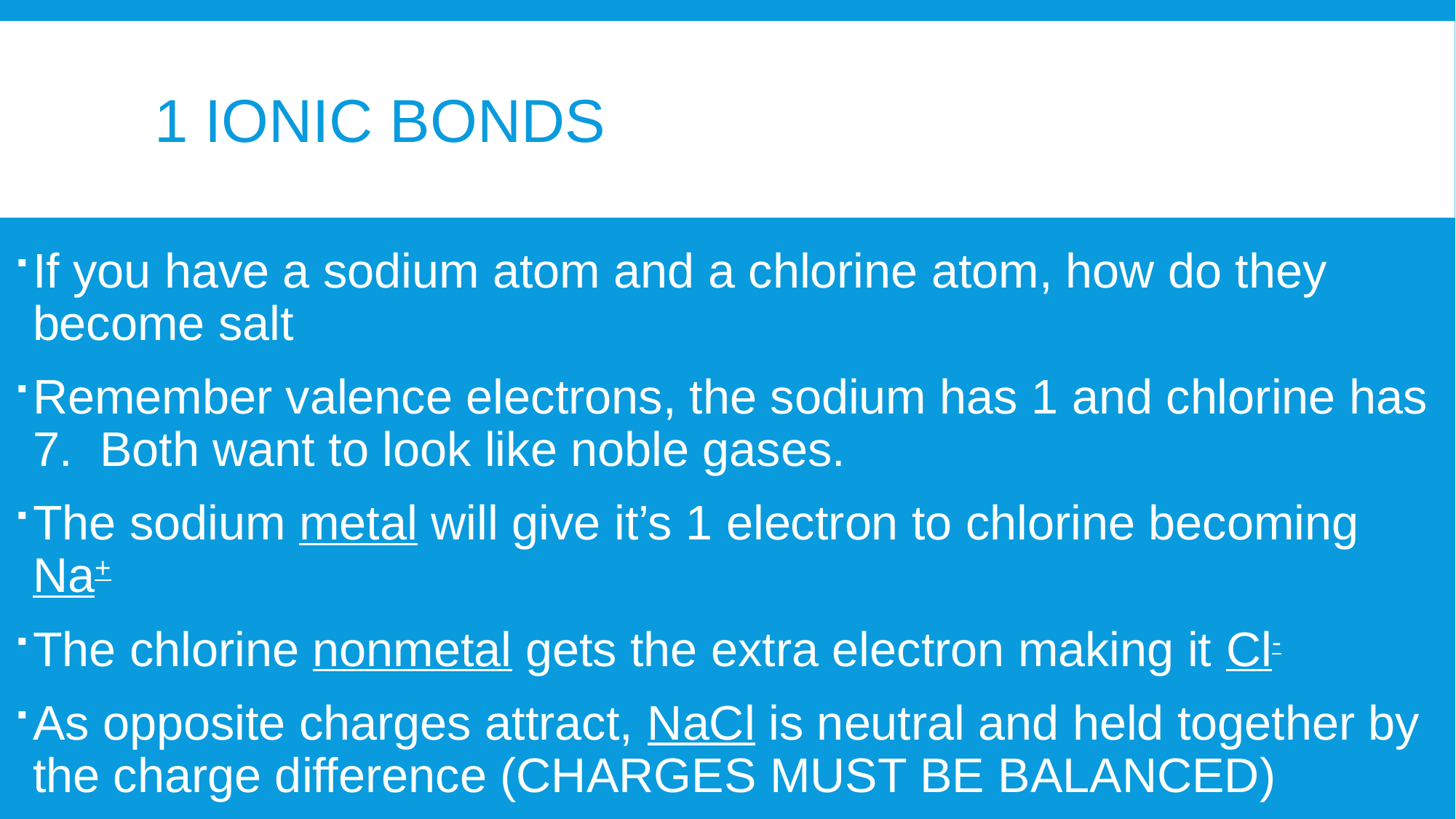

# 1 Ionic Bonds
If you have a sodium atom and a chlorine atom, how do they become salt
Remember valence electrons, the sodium has 1 and chlorine has 7.  Both want to look like noble gases.
The sodium metal will give it’s 1 electron to chlorine becoming Na+
The chlorine nonmetal gets the extra electron making it Cl-
As opposite charges attract, NaCl is neutral and held together by the charge difference (CHARGES MUST BE BALANCED)